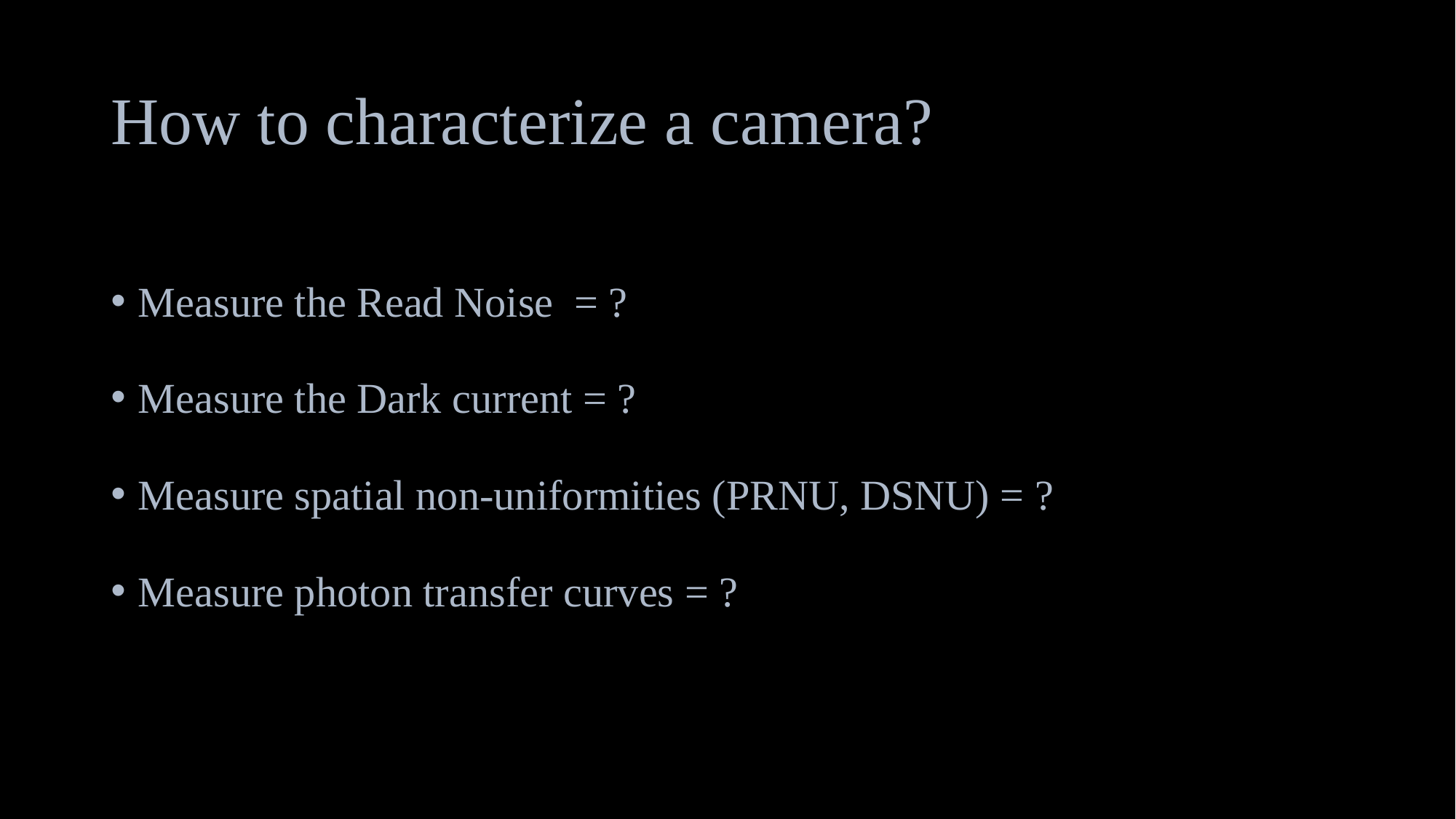

# How to characterize a camera?
Measure the Read Noise  = ?
Measure the Dark current = ?
Measure spatial non-uniformities (PRNU, DSNU) = ?
Measure photon transfer curves = ?